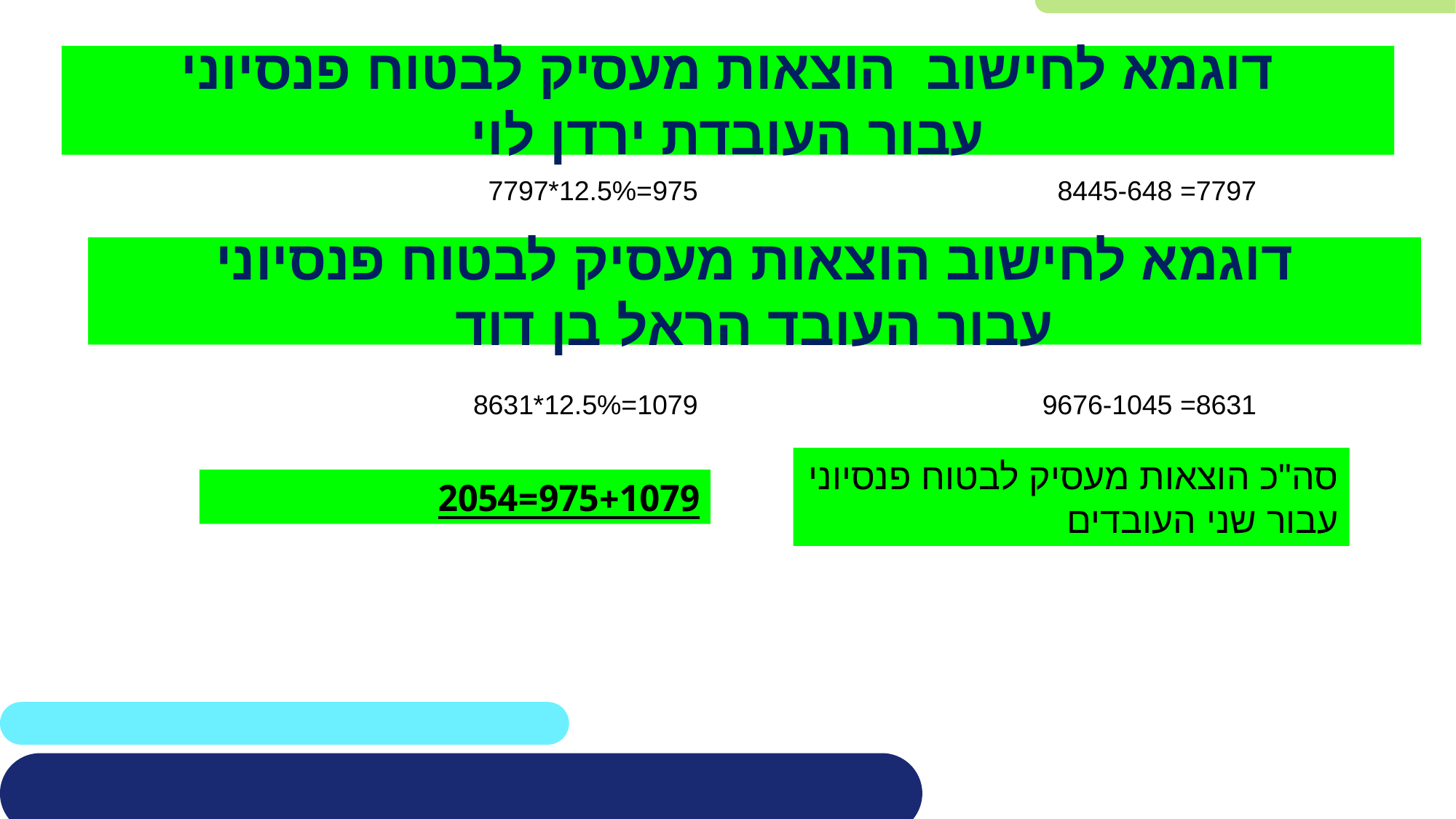

# דוגמא לחישוב  הוצאות מעסיק לבטוח פנסיוני עבור העובדת ירדן לוי
975=12.5%*7797
7797= 8445-648
דוגמא לחישוב הוצאות מעסיק לבטוח פנסיוני
עבור העובד הראל בן דוד
1079=12.5%*8631
8631= 9676-1045
סה"כ הוצאות מעסיק לבטוח פנסיוני עבור שני העובדים
975+1079=2054